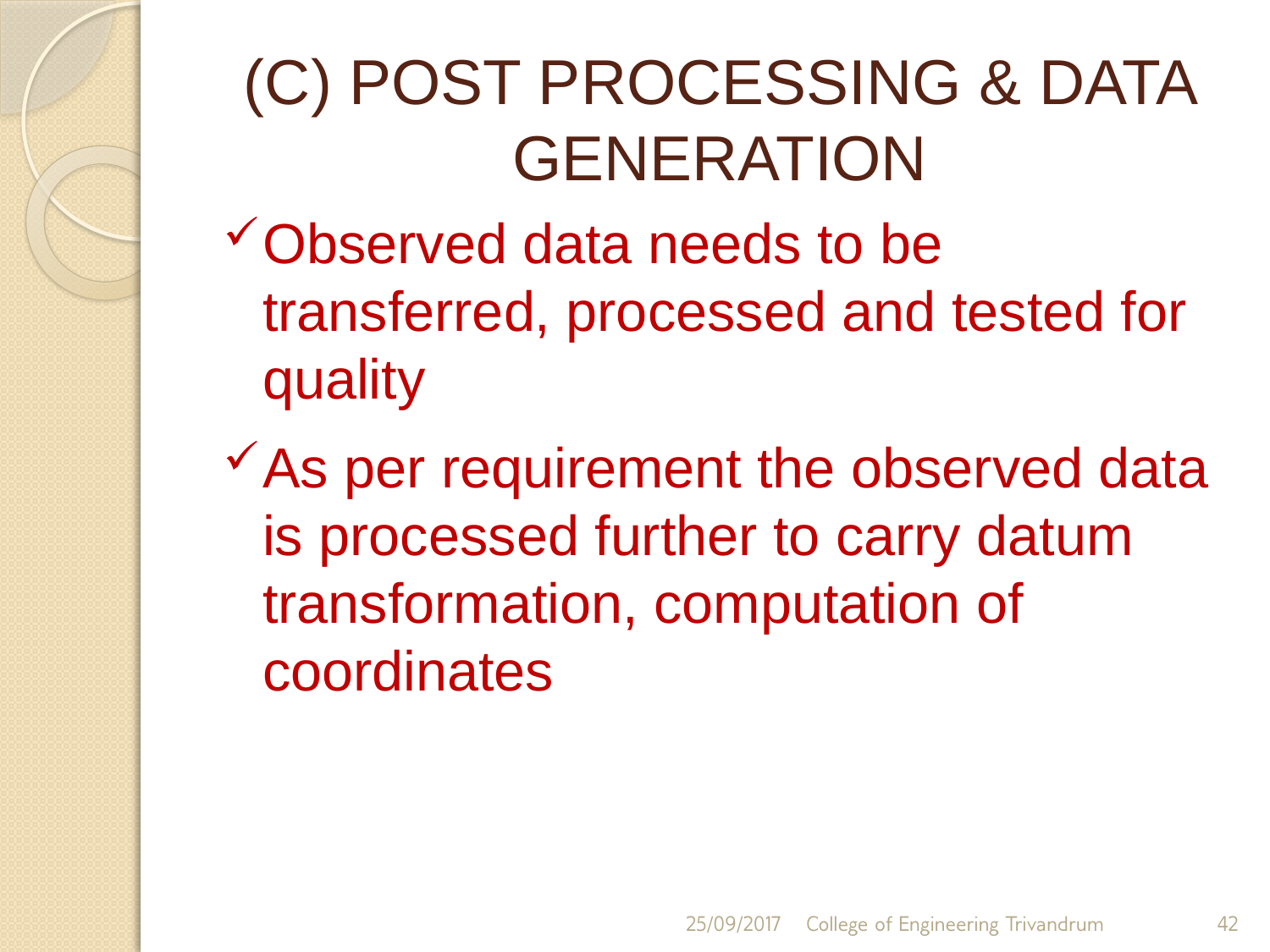

# (C) POST PROCESSING & DATA GENERATION
Observed data needs to be transferred, processed and tested for quality
As per requirement the observed data is processed further to carry datum transformation, computation of coordinates
25/09/2017
College of Engineering Trivandrum
42